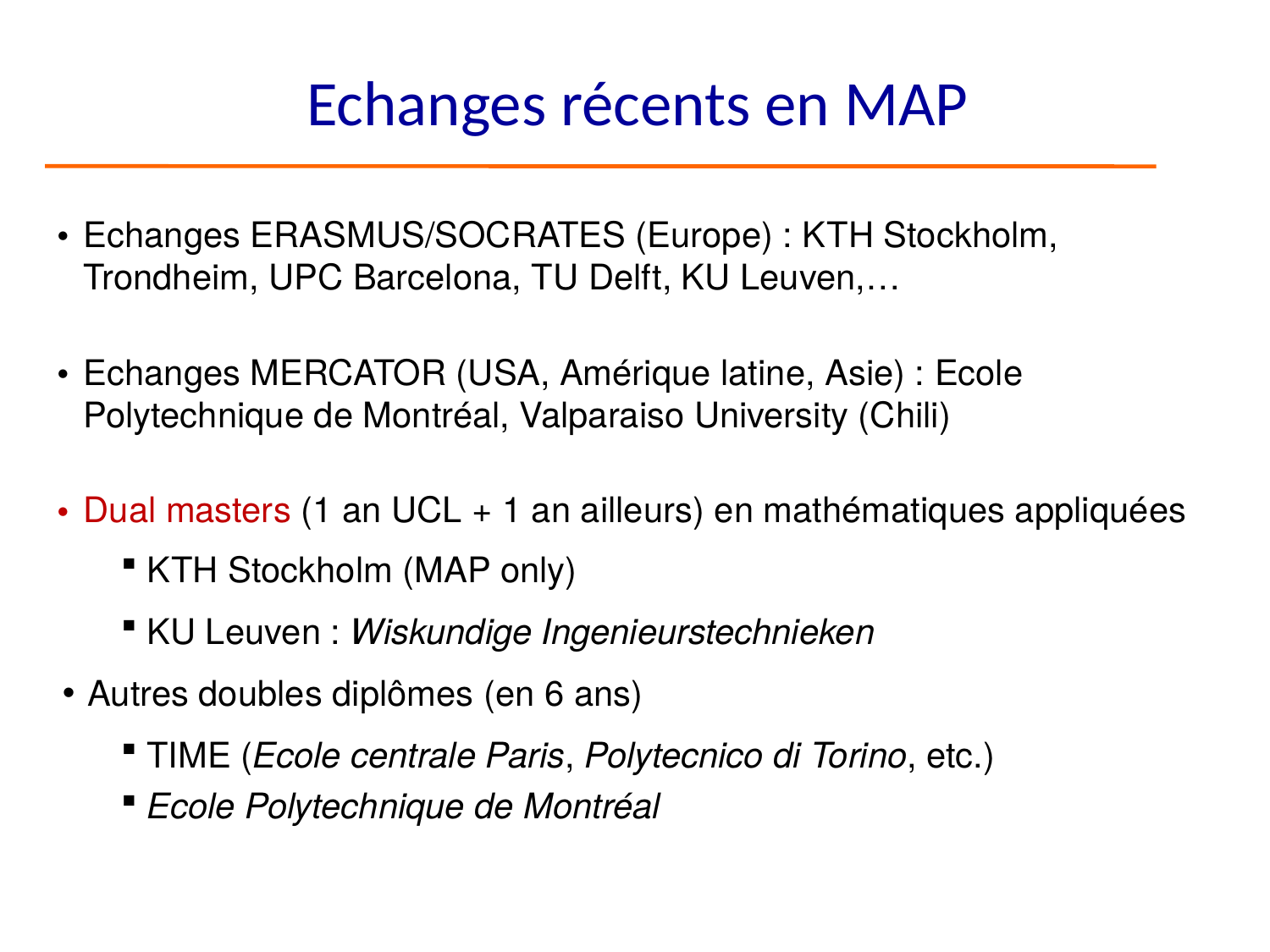

# Echanges récents en MAP

Echanges ERASMUS/SOCRATES (Europe) : KTH Stockholm,  Trondheim, UPC Barcelona, TU Delft, KU Leuven,…
Echanges MERCATOR (USA, Amérique latine, Asie) : Ecole Polytechnique de Montréal, Valparaiso University (Chili)
Dual masters (1 an UCL + 1 an ailleurs) en mathématiques appliquées
KTH Stockholm (MAP only)
KU Leuven : Wiskundige Ingenieurstechnieken
Autres doubles diplômes (en 6 ans)
TIME (Ecole centrale Paris, Polytecnico di Torino, etc.)
Ecole Polytechnique de Montréal